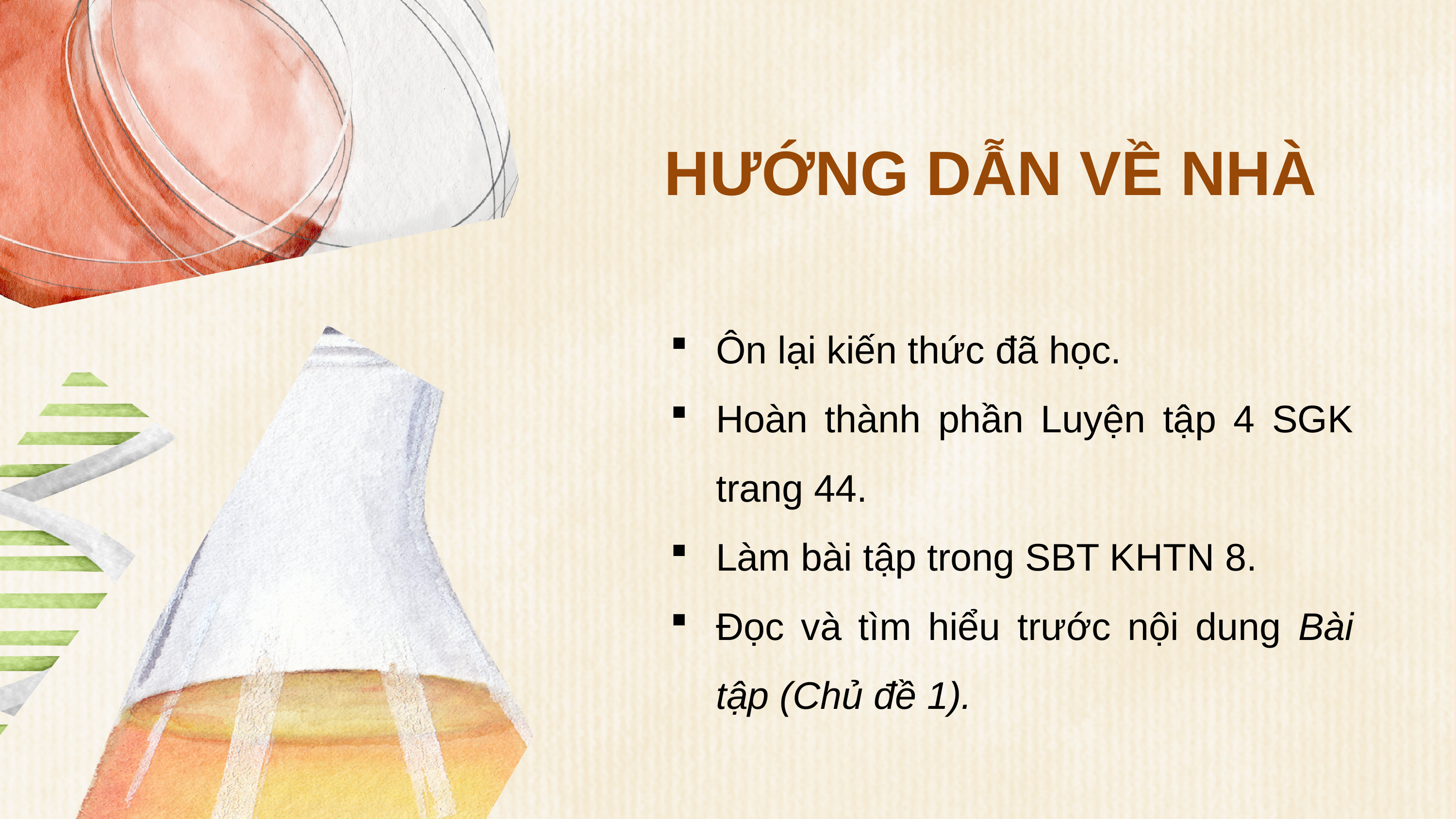

HƯỚNG DẪN VỀ NHÀ
Ôn lại kiến thức đã học.
Hoàn thành phần Luyện tập 4 SGK trang 44.
Làm bài tập trong SBT KHTN 8.
Đọc và tìm hiểu trước nội dung Bài tập (Chủ đề 1).